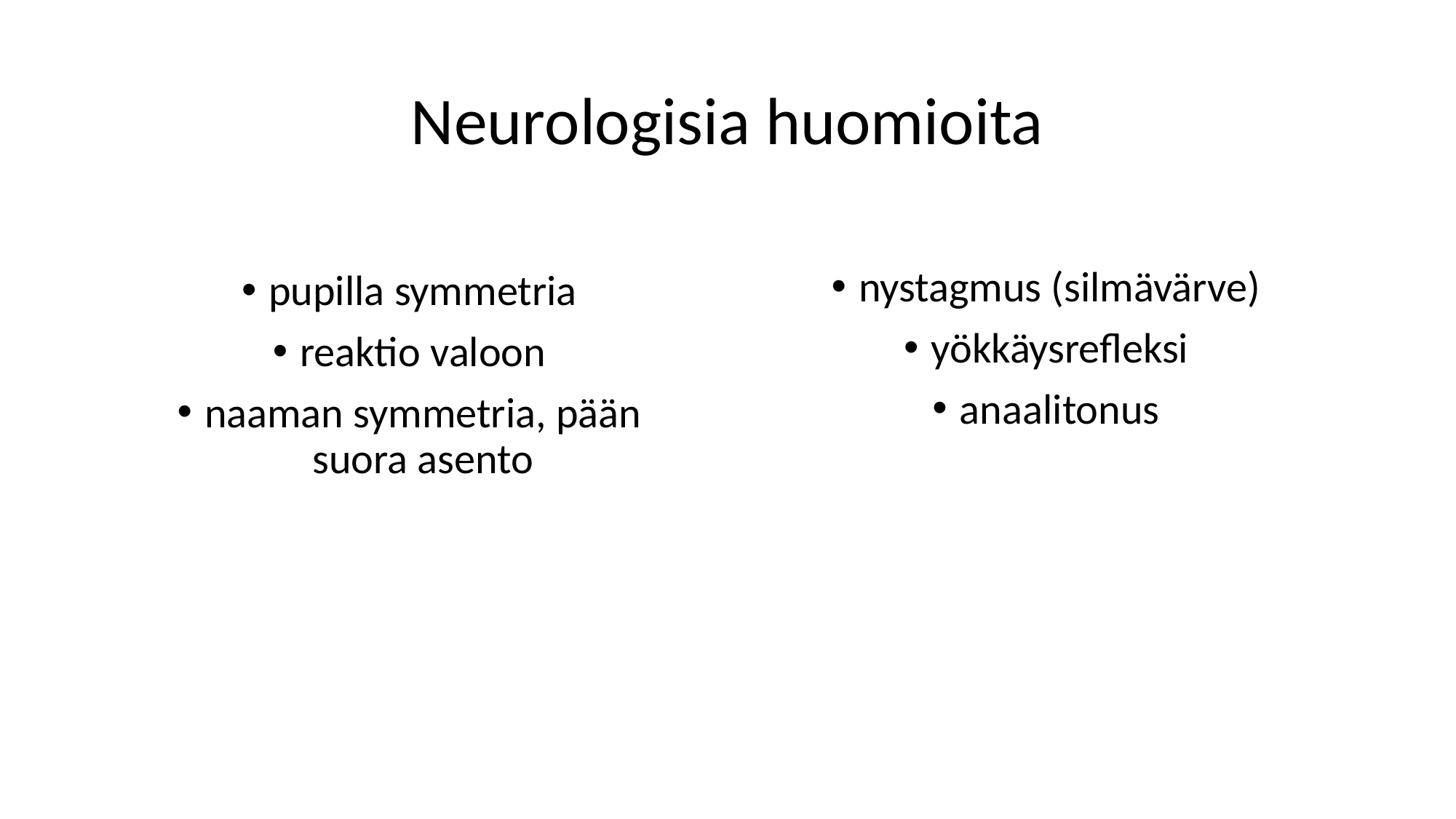

# Neurologisia huomioita
nystagmus (silmävärve)
yökkäysrefleksi
anaalitonus

pupilla symmetria
reaktio valoon
naaman symmetria, pään suora asento